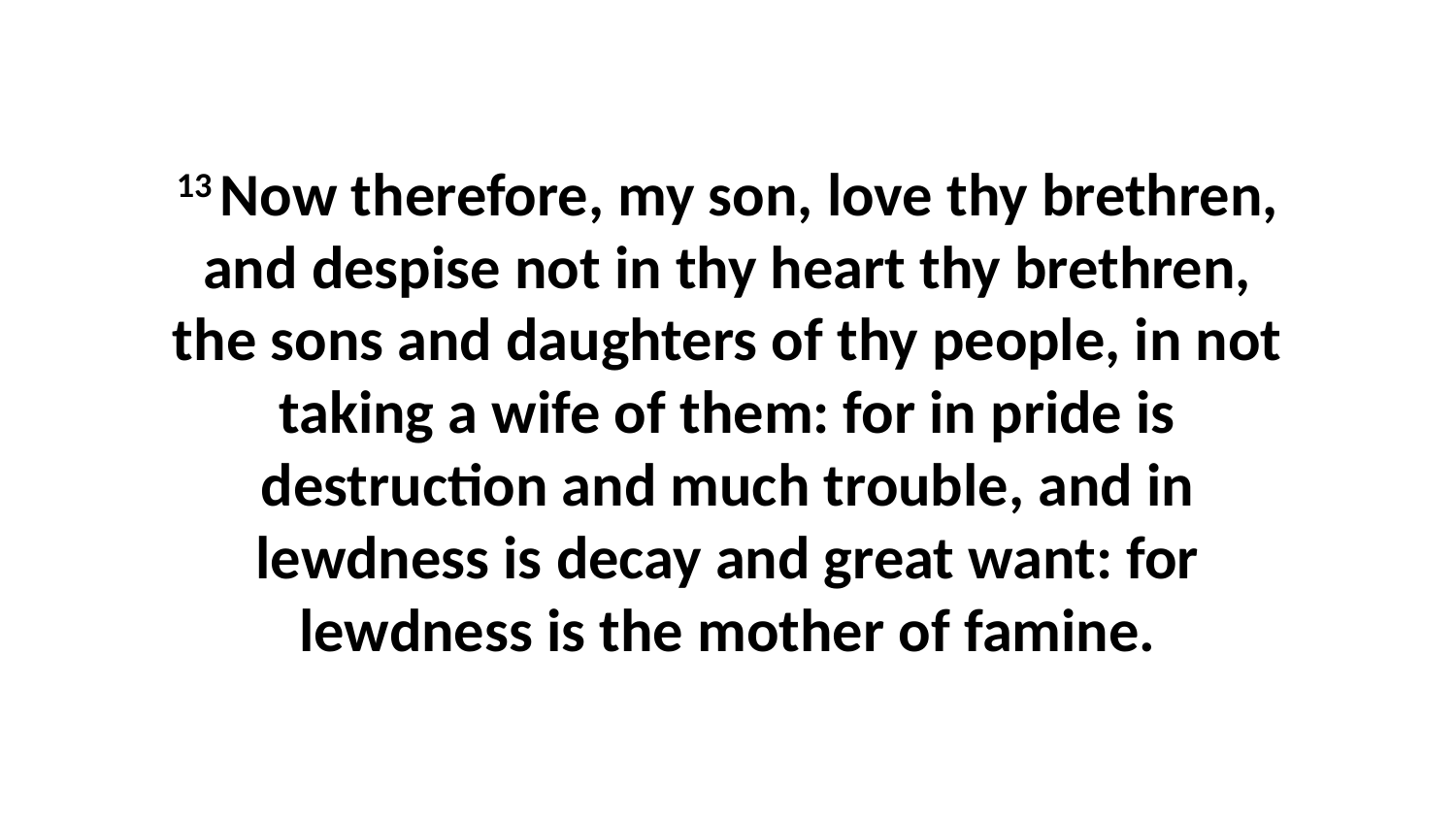

13 Now therefore, my son, love thy brethren, and despise not in thy heart thy brethren, the sons and daughters of thy people, in not taking a wife of them: for in pride is destruction and much trouble, and in lewdness is decay and great want: for lewdness is the mother of famine.